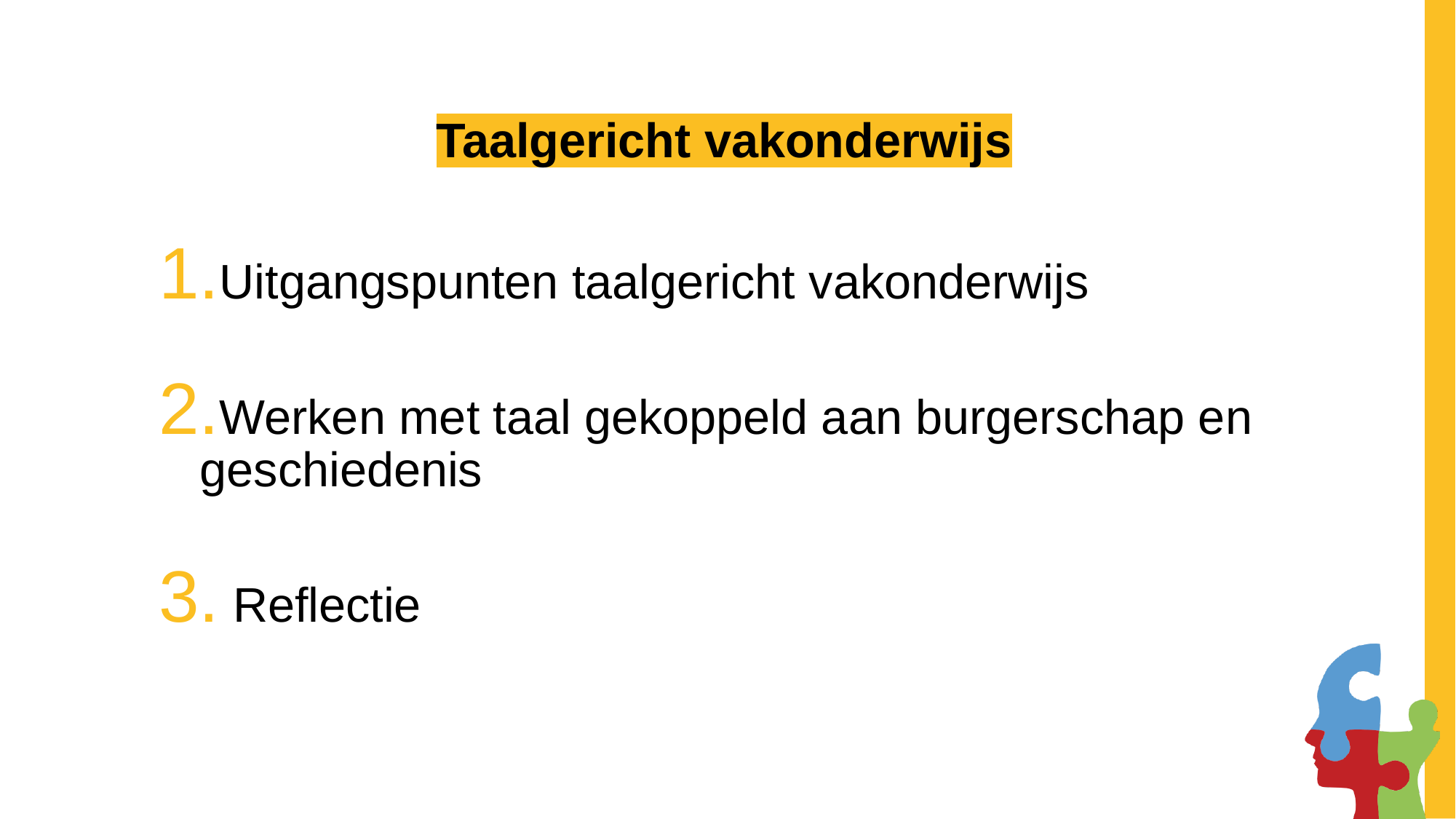

# Taalgericht vakonderwijs
Uitgangspunten taalgericht vakonderwijs

Werken met taal gekoppeld aan burgerschap en geschiedenis

 Reflectie